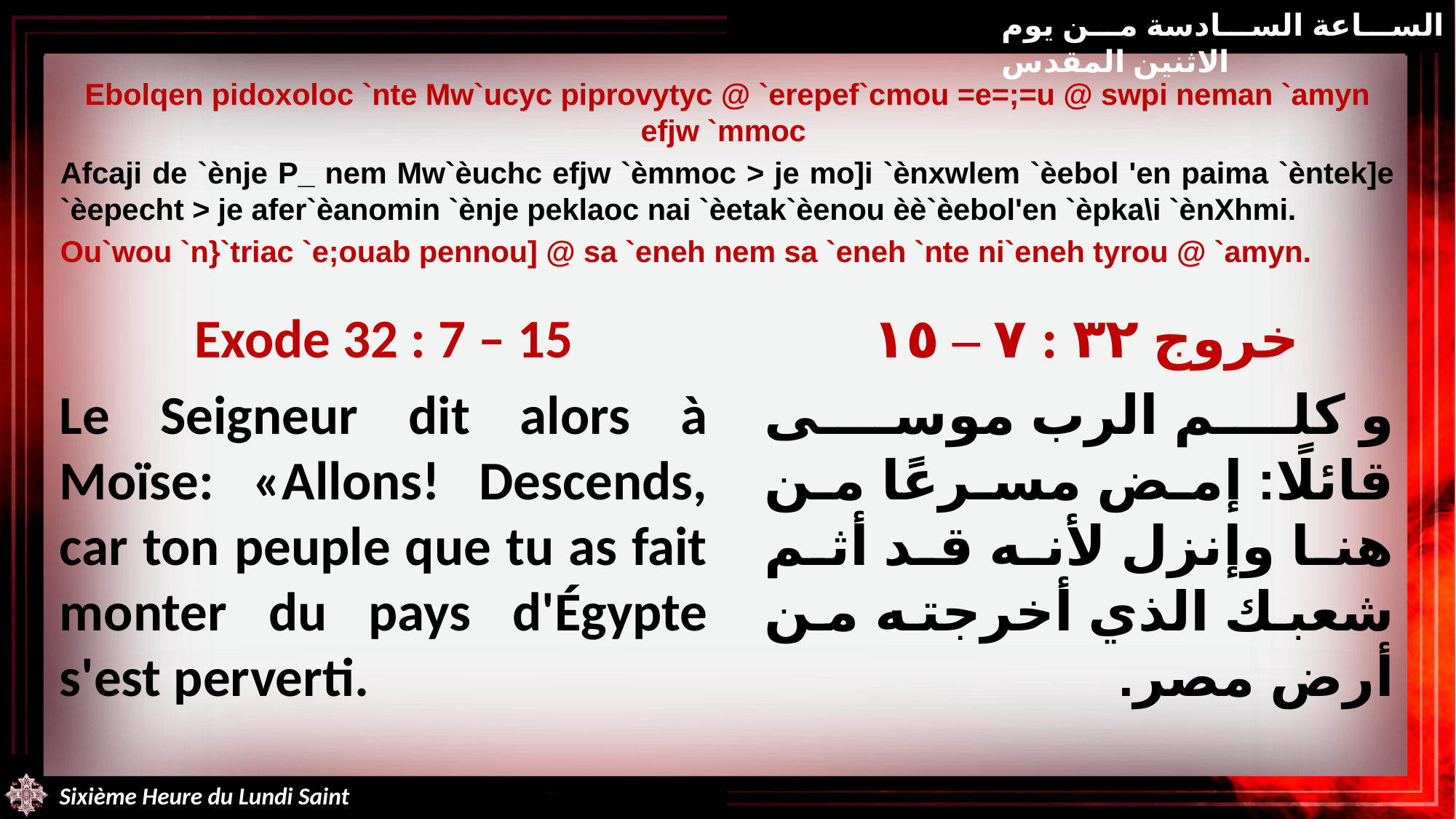

الساعة السادسة من يوم الاثنين المقدس
Ebolqen pidoxoloc `nte Mw`ucyc piprovytyc @ `erepef`cmou =e=;=u @ swpi neman `amyn efjw `mmoc
Afcaji de `ènje P_ nem Mw`èuchc efjw `èmmoc > je mo]i `ènxwlem `èebol 'en paima `èntek]e `èepecht > je afer`èanomin `ènje peklaoc nai `èetak`èenou èè`èebol'en `èpka\i `ènXhmi.
Ou`wou `n}`triac `e;ouab pennou] @ sa `eneh nem sa `eneh `nte ni`eneh tyrou @ `amyn.

Exode 32 : 7 – 15
Le Seigneur dit alors à Moïse: «Allons! Descends, car ton peuple que tu as fait monter du pays d'Égypte s'est perverti.
خروج ٣٢ : ٧ – ١٥
و كلم الرب موسى قائلًا: إمض مسرعًا من هنا وإنزل لأنه قد أثم شعبك الذي أخرجته من أرض مصر.
Sixième Heure du Lundi Saint